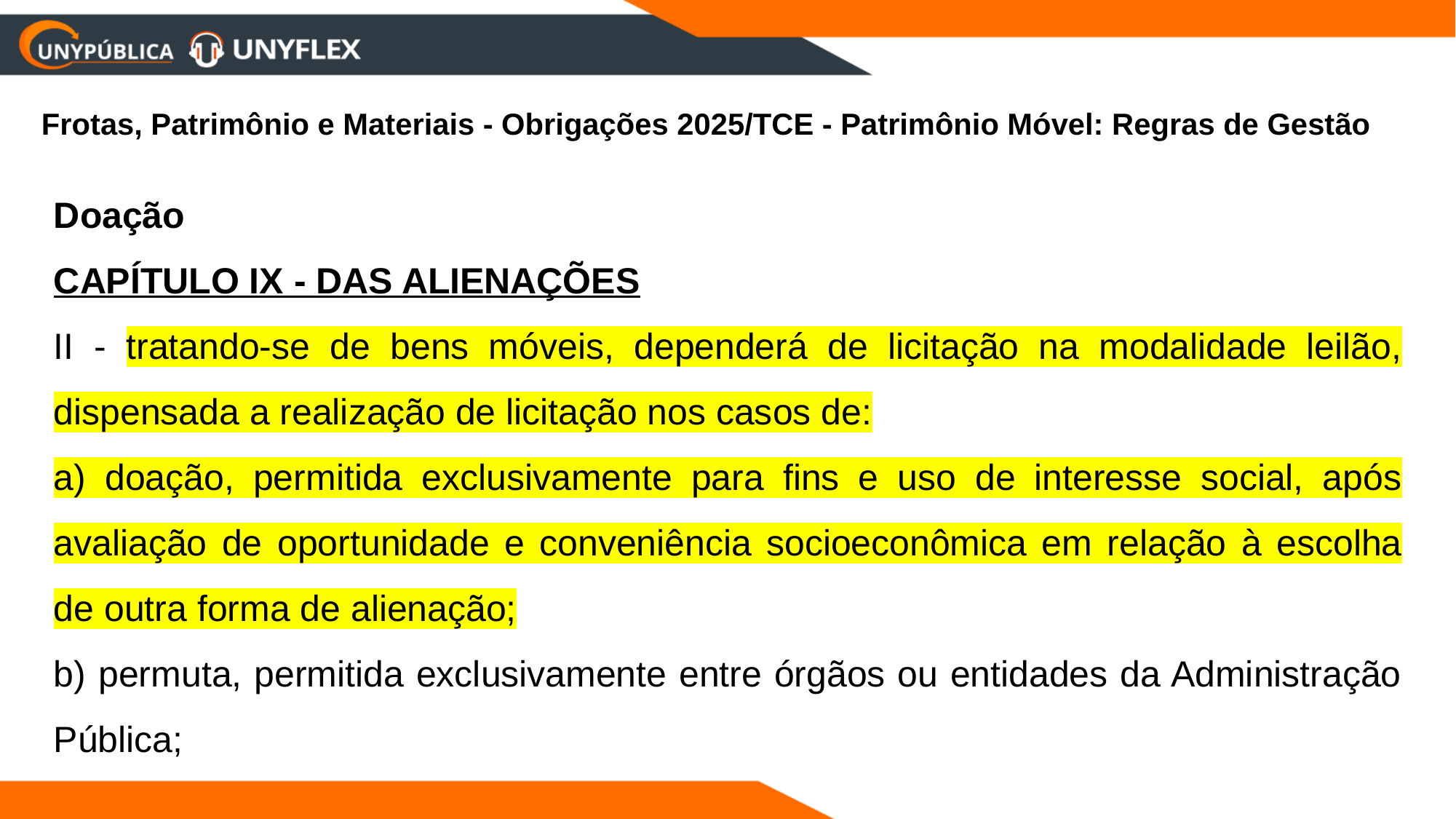

Frotas, Patrimônio e Materiais - Obrigações 2025/TCE - Patrimônio Móvel: Regras de Gestão
Doação
CAPÍTULO IX - DAS ALIENAÇÕES
II - tratando-se de bens móveis, dependerá de licitação na modalidade leilão, dispensada a realização de licitação nos casos de:
a) doação, permitida exclusivamente para fins e uso de interesse social, após avaliação de oportunidade e conveniência socioeconômica em relação à escolha de outra forma de alienação;
b) permuta, permitida exclusivamente entre órgãos ou entidades da Administração Pública;